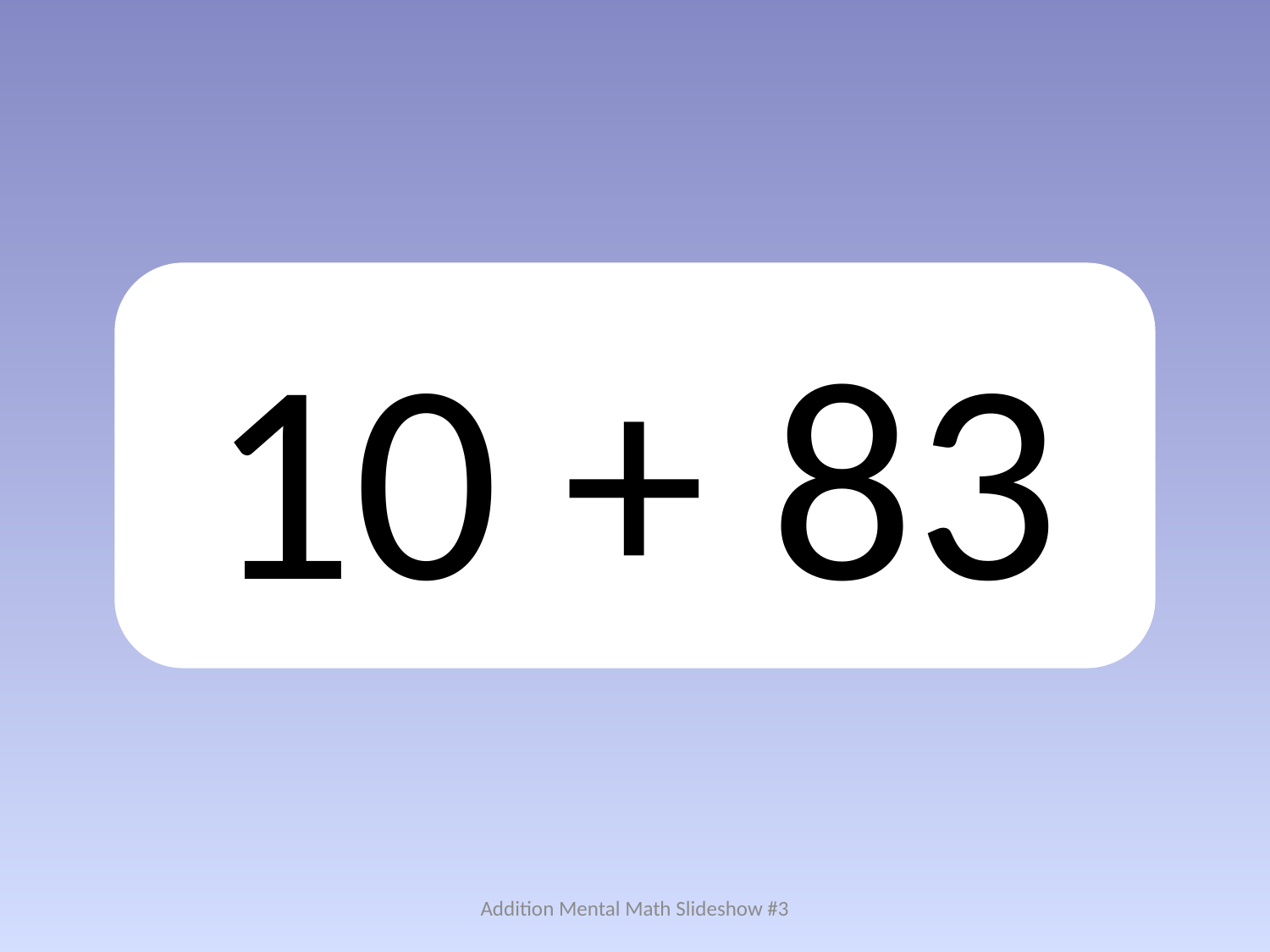

10 + 83
Addition Mental Math Slideshow #3